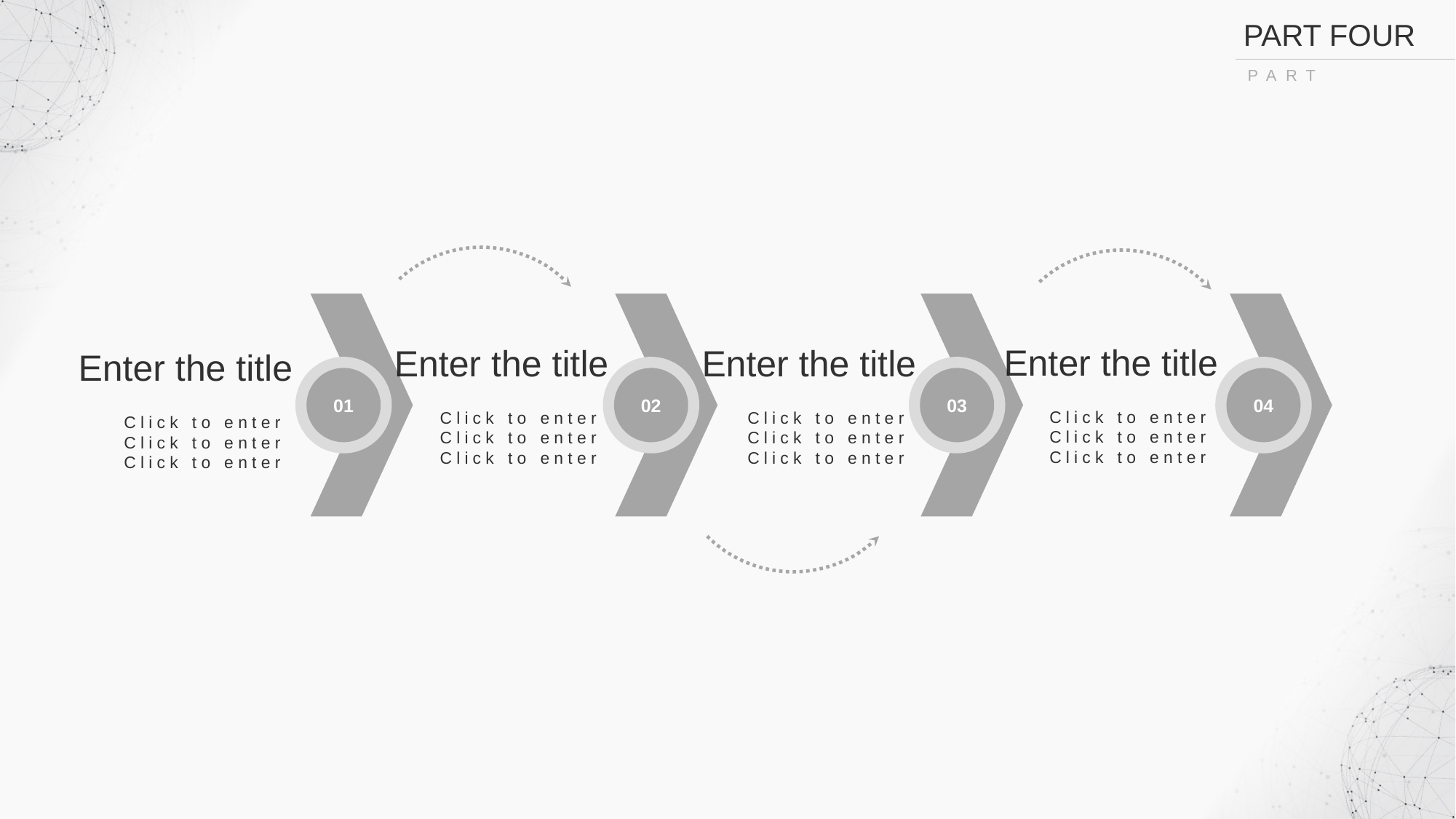

PART FOUR
PART FOUR

Enter the title
Click to enter
Click to enter
Click to enter
Enter the title
Click to enter
Click to enter
Click to enter
Enter the title
Click to enter
Click to enter
Click to enter
Enter the title
Click to enter
Click to enter
Click to enter

03

01
02
04